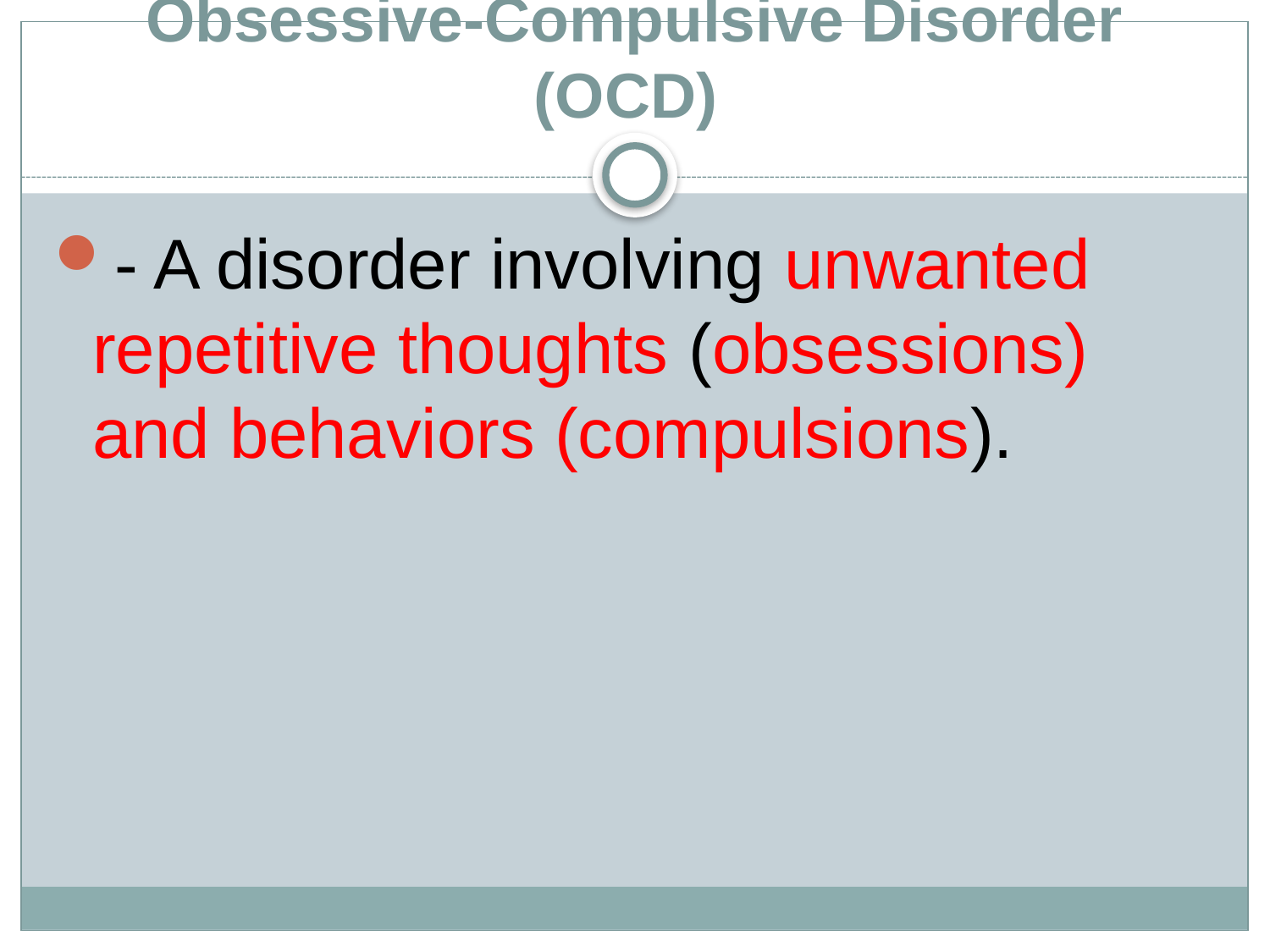

# Obsessive-Compulsive Disorder (OCD)
- A disorder involving unwanted repetitive thoughts (obsessions) and behaviors (compulsions).